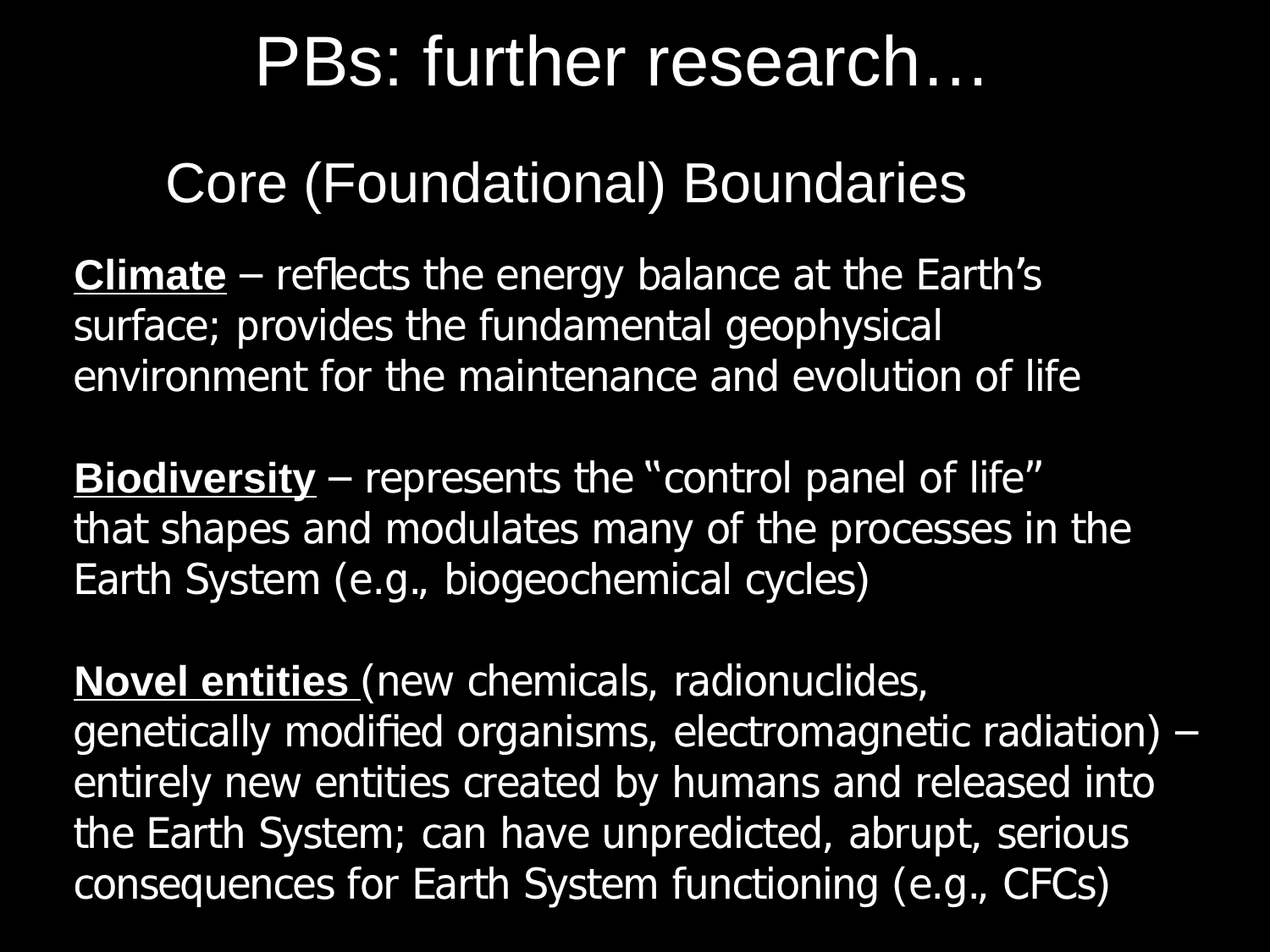

PBs: further research…
Core (Foundational) Boundaries
Climate – reflects the energy balance at the Earth’s
surface; provides the fundamental geophysical
environment for the maintenance and evolution of life

Biodiversity – represents the “control panel of life”
that shapes and modulates many of the processes in the
Earth System (e.g., biogeochemical cycles)

Novel entities (new chemicals, radionuclides,
genetically modified organisms, electromagnetic radiation) –
entirely new entities created by humans and released into
the Earth System; can have unpredicted, abrupt, serious
consequences for Earth System functioning (e.g., CFCs)